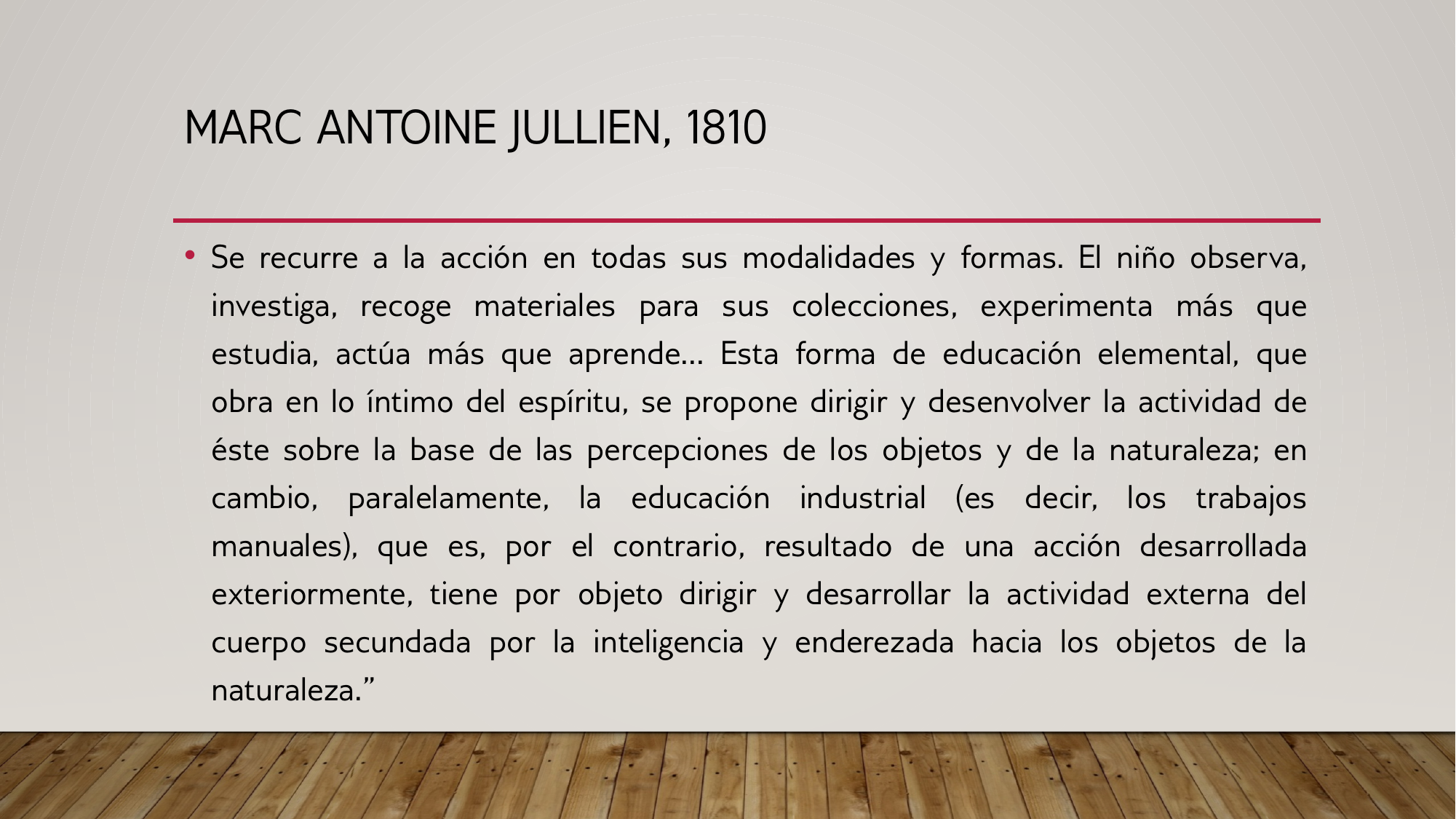

# Marc Antoine Jullien, 1810
Se recurre a la acción en todas sus modalidades y formas. El niño observa, investiga, recoge materiales para sus colecciones, experimenta más que estudia, actúa más que aprende... Esta forma de educación elemental, que obra en lo íntimo del espíritu, se propone dirigir y desenvolver la actividad de éste sobre la base de las percepciones de los objetos y de la naturaleza; en cambio, paralelamente, la educación industrial (es decir, los trabajos manuales), que es, por el contrario, resultado de una acción desarrollada exteriormente, tiene por objeto dirigir y desarrollar la actividad externa del cuerpo secundada por la inteligencia y enderezada hacia los objetos de la naturaleza.”